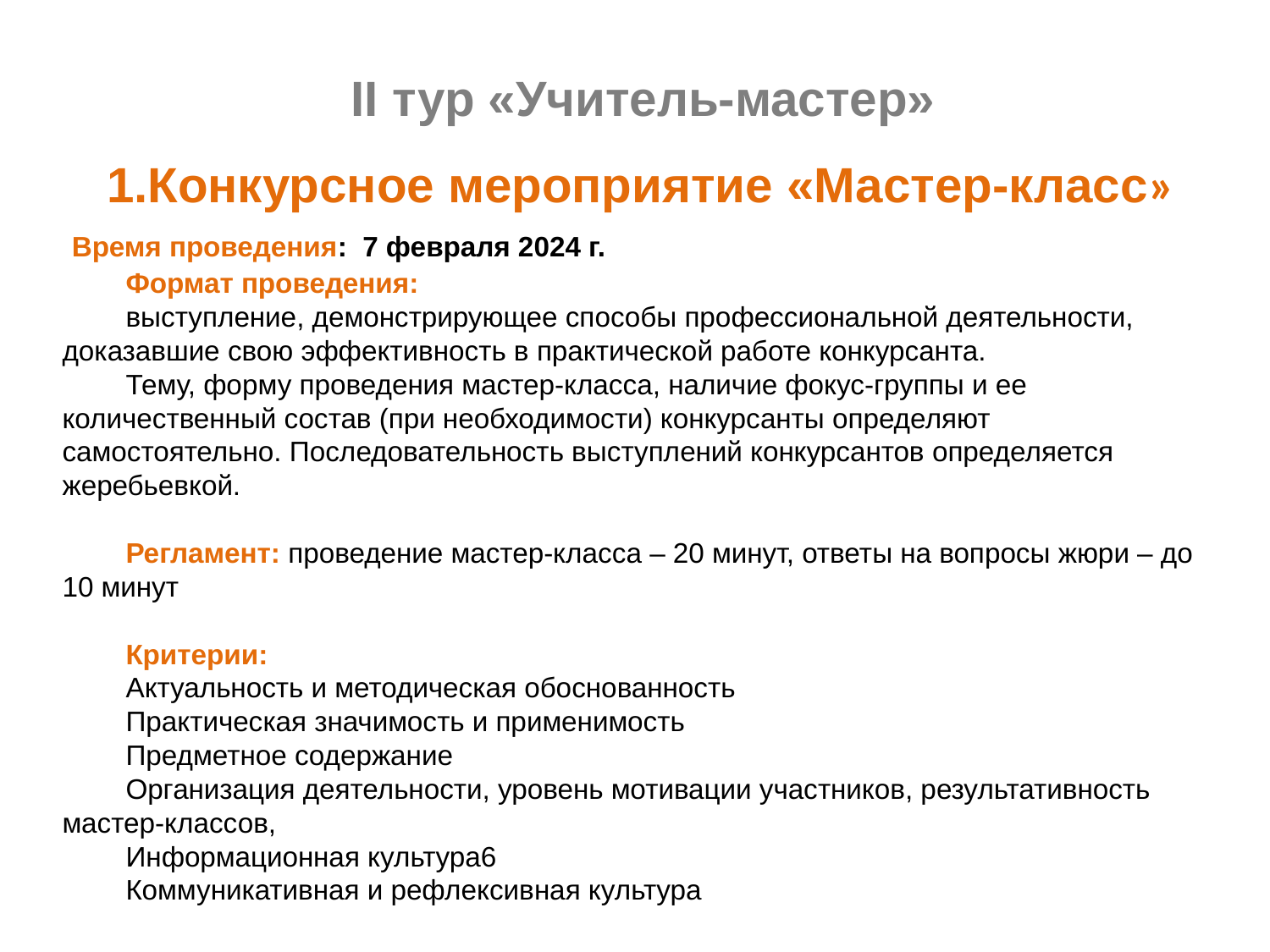

# II тур «Учитель-мастер»
1.Конкурсное мероприятие «Мастер-класс»
 Время проведения:  7 февраля 2024 г.
Формат проведения:
выступление, демонстрирующее способы профессиональной деятельности, доказавшие свою эффективность в практической работе конкурсанта.
Тему, форму проведения мастер-класса, наличие фокус-группы и ее количественный состав (при необходимости) конкурсанты определяют самостоятельно. Последовательность выступлений конкурсантов определяется жеребьевкой.

Регламент: проведение мастер-класса – 20 минут, ответы на вопросы жюри – до 10 минут

Критерии:
Актуальность и методическая обоснованность
Практическая значимость и применимость
Предметное содержание
Организация деятельности, уровень мотивации участников, результативность мастер-классов,
Информационная культура6
Коммуникативная и рефлексивная культура